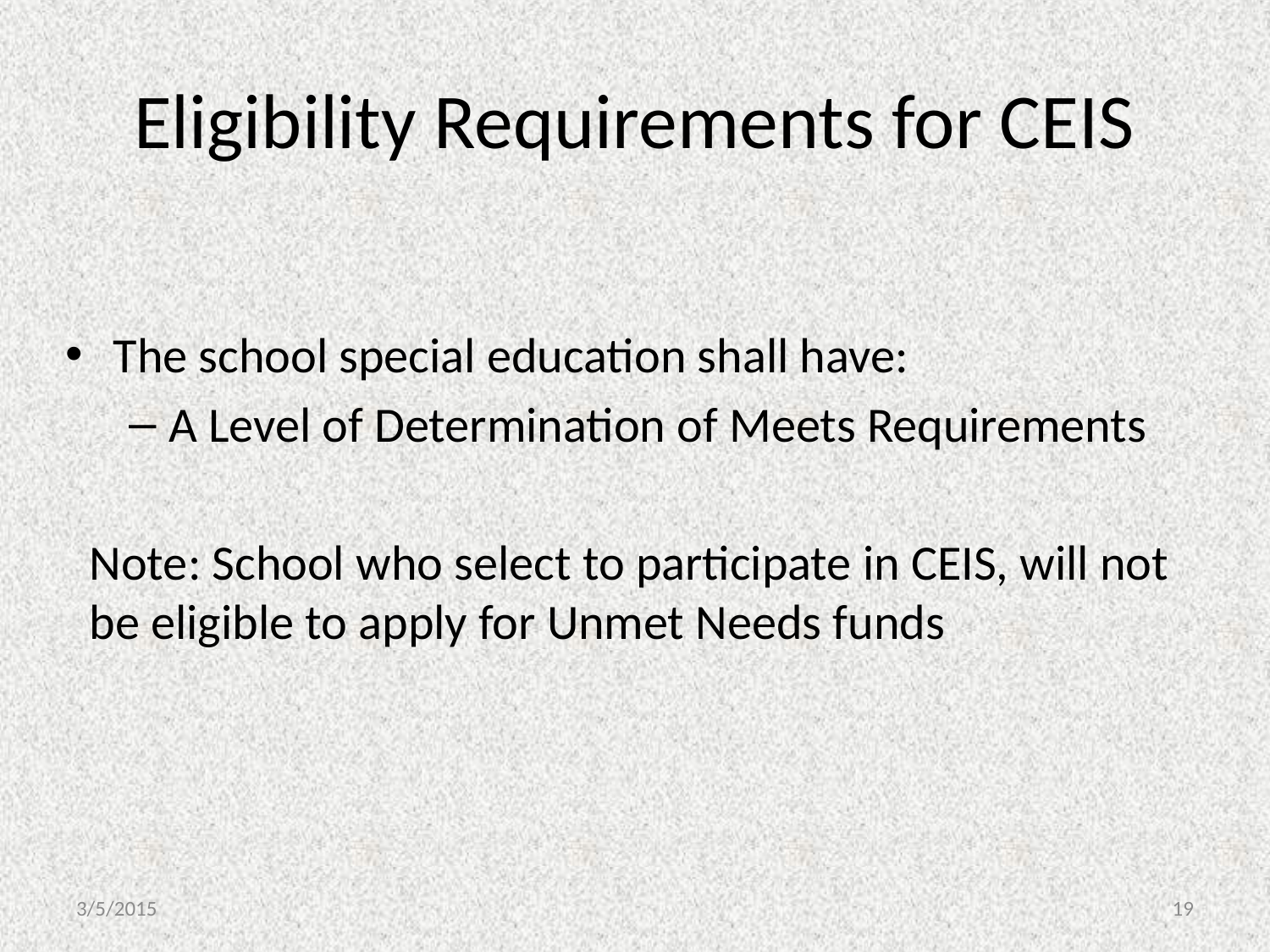

# Eligibility Requirements for CEIS
The school special education shall have:
A Level of Determination of Meets Requirements

Note: School who select to participate in CEIS, will not be eligible to apply for Unmet Needs funds
3/5/2015
19